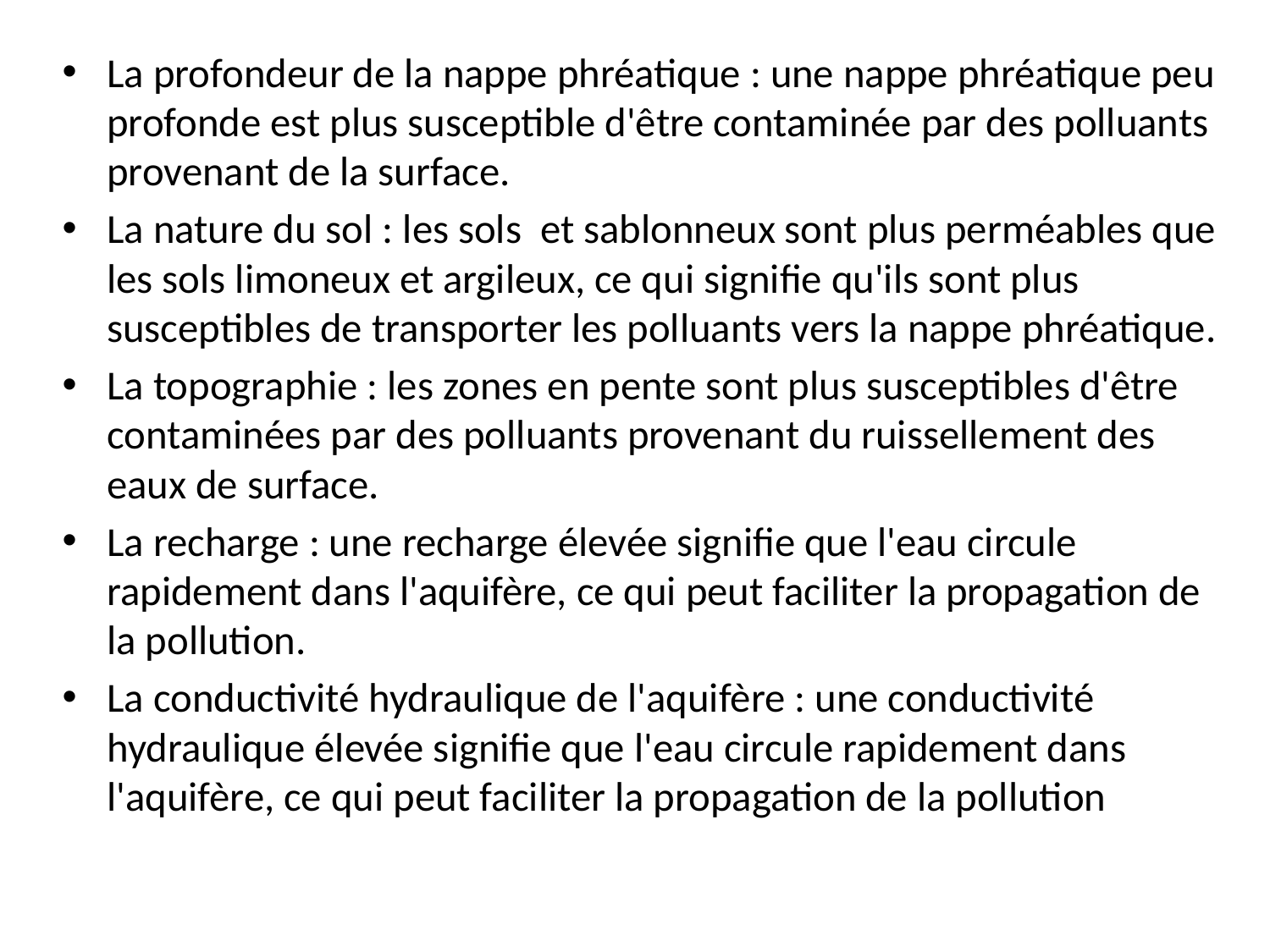

La profondeur de la nappe phréatique : une nappe phréatique peu profonde est plus susceptible d'être contaminée par des polluants provenant de la surface.
La nature du sol : les sols  et sablonneux sont plus perméables que les sols limoneux et argileux, ce qui signifie qu'ils sont plus susceptibles de transporter les polluants vers la nappe phréatique.
La topographie : les zones en pente sont plus susceptibles d'être contaminées par des polluants provenant du ruissellement des eaux de surface.
La recharge : une recharge élevée signifie que l'eau circule rapidement dans l'aquifère, ce qui peut faciliter la propagation de la pollution.
La conductivité hydraulique de l'aquifère : une conductivité hydraulique élevée signifie que l'eau circule rapidement dans l'aquifère, ce qui peut faciliter la propagation de la pollution